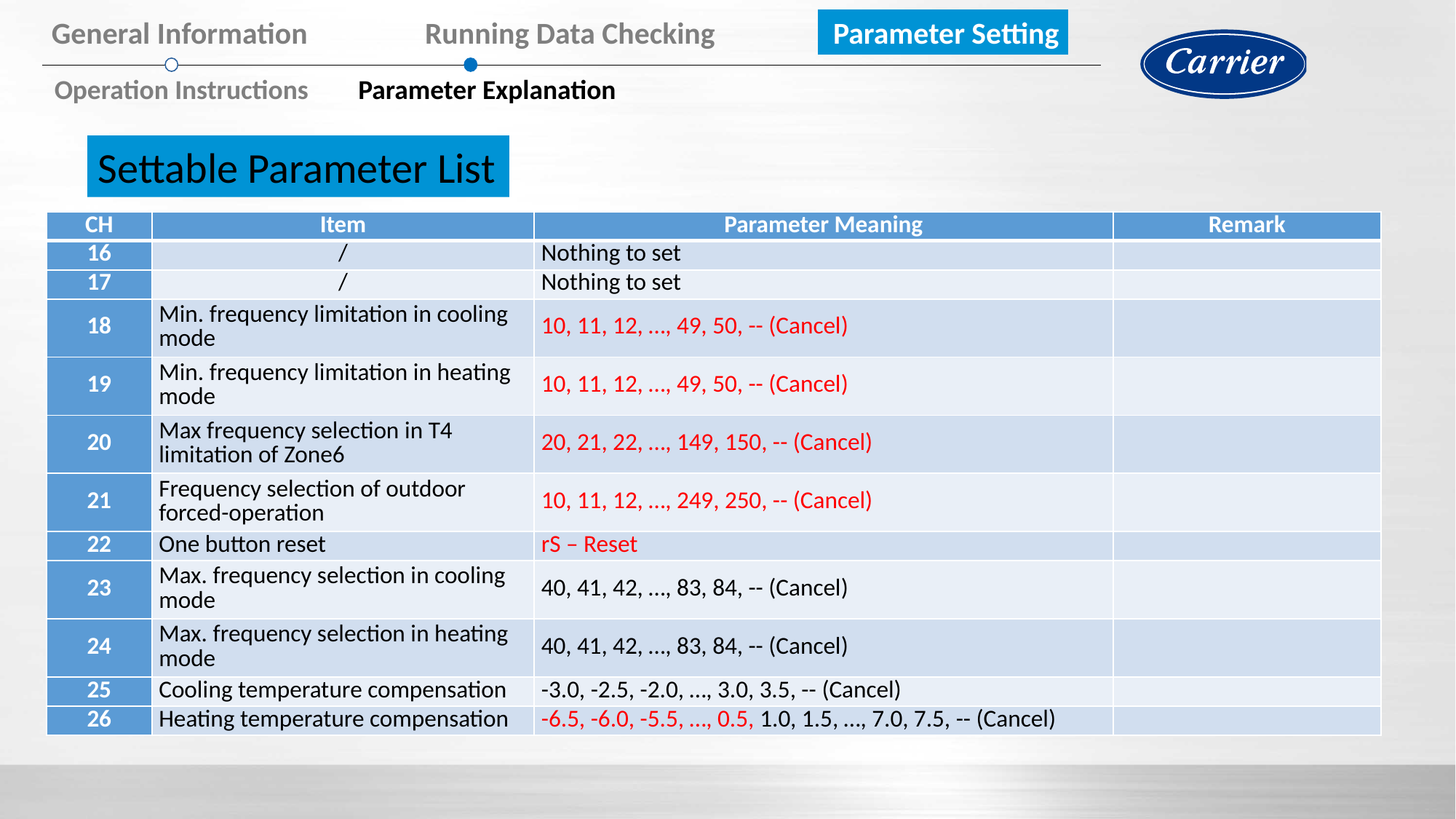

General Information                 Running Data Checking                 Parameter Setting

Operation Instructions        Parameter Explanation
Settable Parameter List
| CH | Item | Parameter Meaning | Remark |
| --- | --- | --- | --- |
| 16 | / | Nothing to set |  |
| 17 | / | Nothing to set |  |
| 18 | Min. frequency limitation in cooling mode | 10, 11, 12, …, 49, 50, -- (Cancel) |  |
| 19 | Min. frequency limitation in heating mode | 10, 11, 12, …, 49, 50, -- (Cancel) |  |
| 20 | Max frequency selection in T4 limitation of Zone6 | 20, 21, 22, …, 149, 150, -- (Cancel) |  |
| 21 | Frequency selection of outdoor forced-operation | 10, 11, 12, …, 249, 250, -- (Cancel) |  |
| 22 | One button reset | rS – Reset |  |
| 23 | Max. frequency selection in cooling mode | 40, 41, 42, …, 83, 84, -- (Cancel) |  |
| 24 | Max. frequency selection in heating mode | 40, 41, 42, …, 83, 84, -- (Cancel) |  |
| 25 | Cooling temperature compensation | -3.0, -2.5, -2.0, …, 3.0, 3.5, -- (Cancel) |  |
| 26 | Heating temperature compensation | -6.5, -6.0, -5.5, …, 0.5, 1.0, 1.5, …, 7.0, 7.5, -- (Cancel) |  |